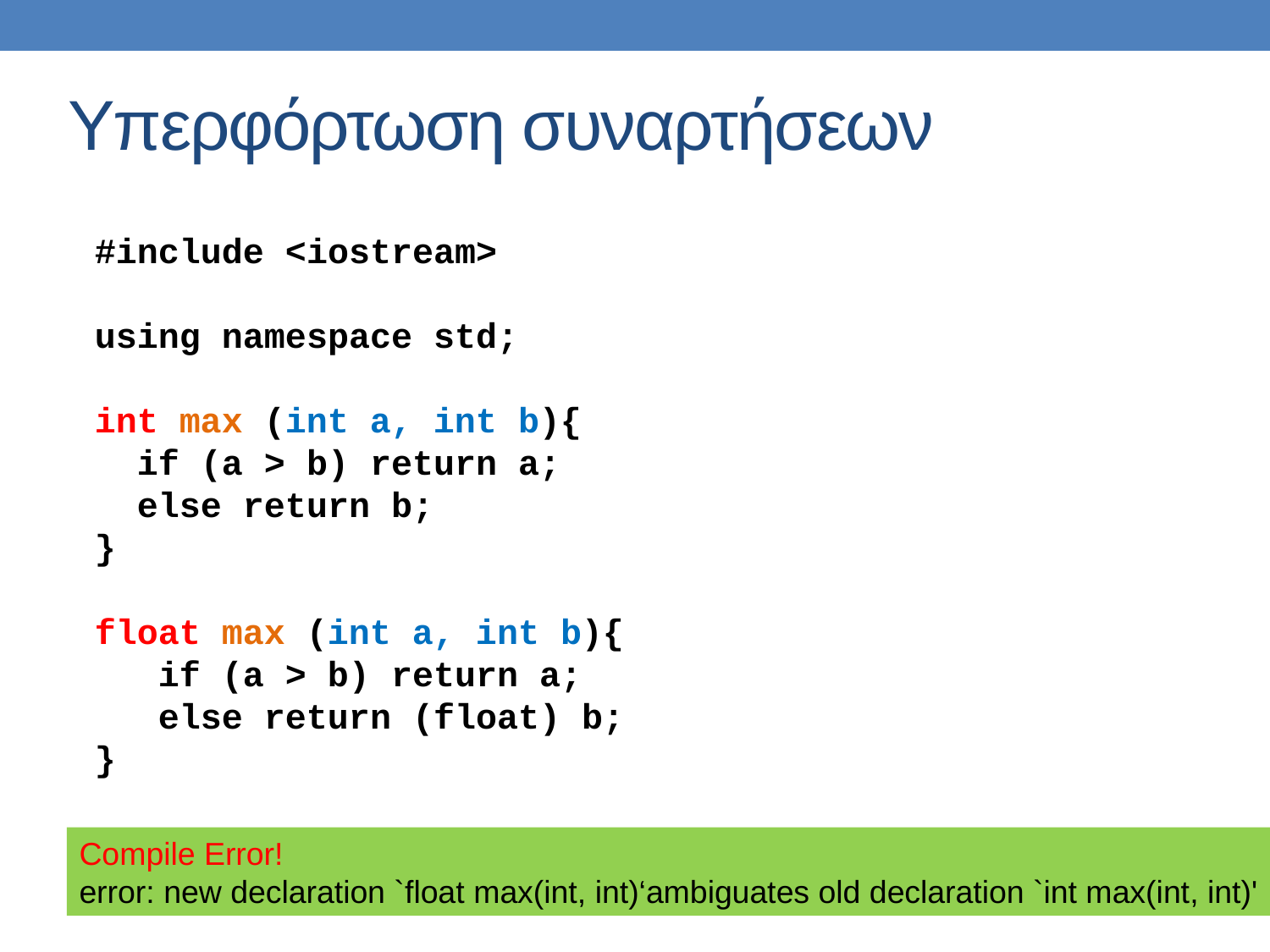

Υπερφόρτωση συναρτήσεων

#include <iostream>

using namespace std;

int max (int a, int b){
  if (a > b) return a;
  else return b;
}

float max (int a, int b){
   if (a > b) return a;
   else return (float) b;
}

Compile Error!
error: new declaration `float max(int, int)‘ambiguates old declaration `int max(int, int)'